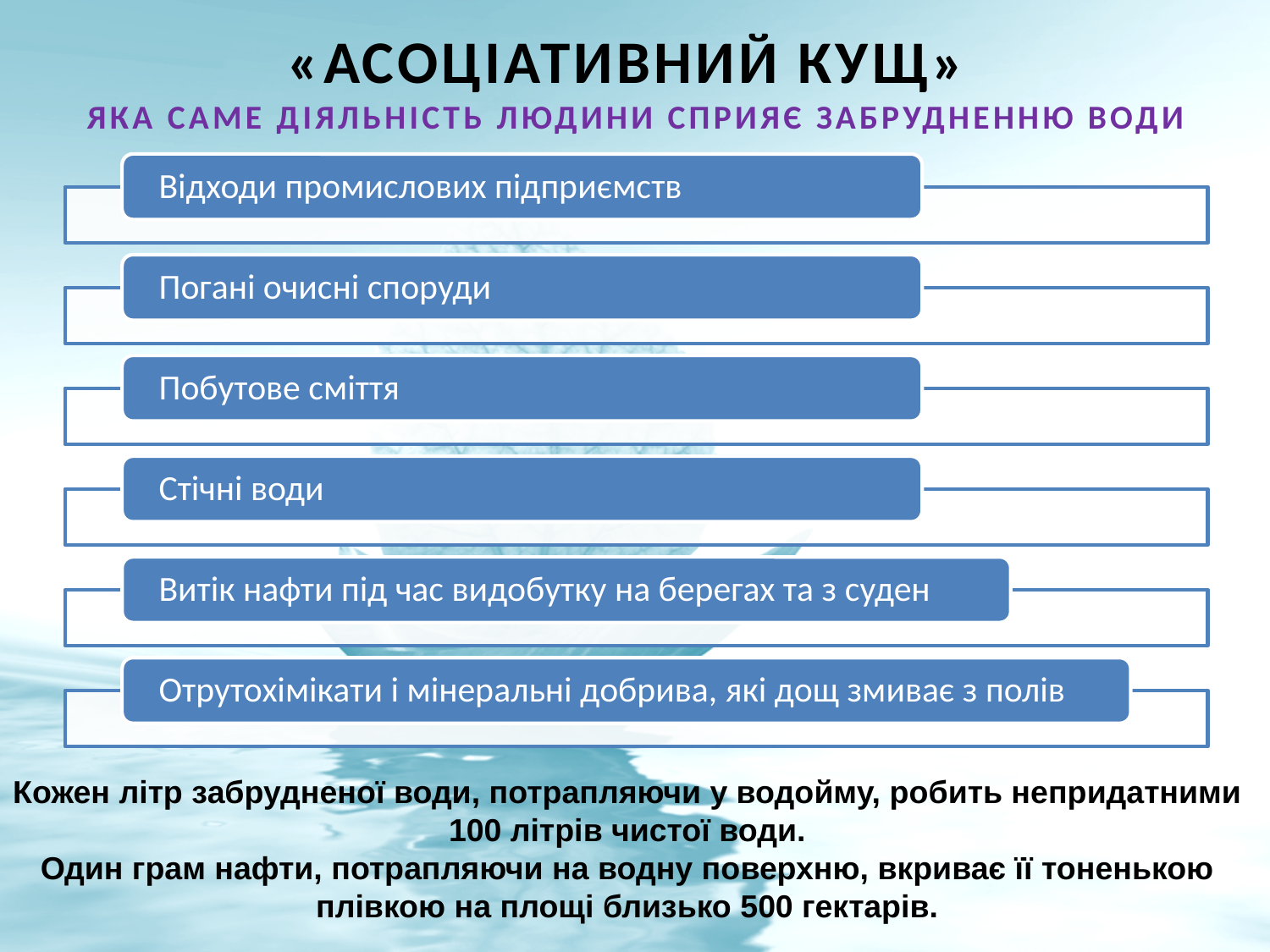

# «Асоціативний кущ» Яка саме діяльність людини сприяє забрудненню води
Відходи промислових підприємств
Погані очисні споруди
Побутове сміття
Стічні води
Витік нафти під час видобутку на берегах та з суден
Отрутохімікати і мінеральні добрива, які дощ змиває з полів
Кожен літр забрудненої води, потрапляючи у водойму, робить непридатними 100 літрів чистої води.
Один грам нафти, потрапляючи на водну поверхню, вкриває її тоненькою плівкою на площі близько 500 гектарів.